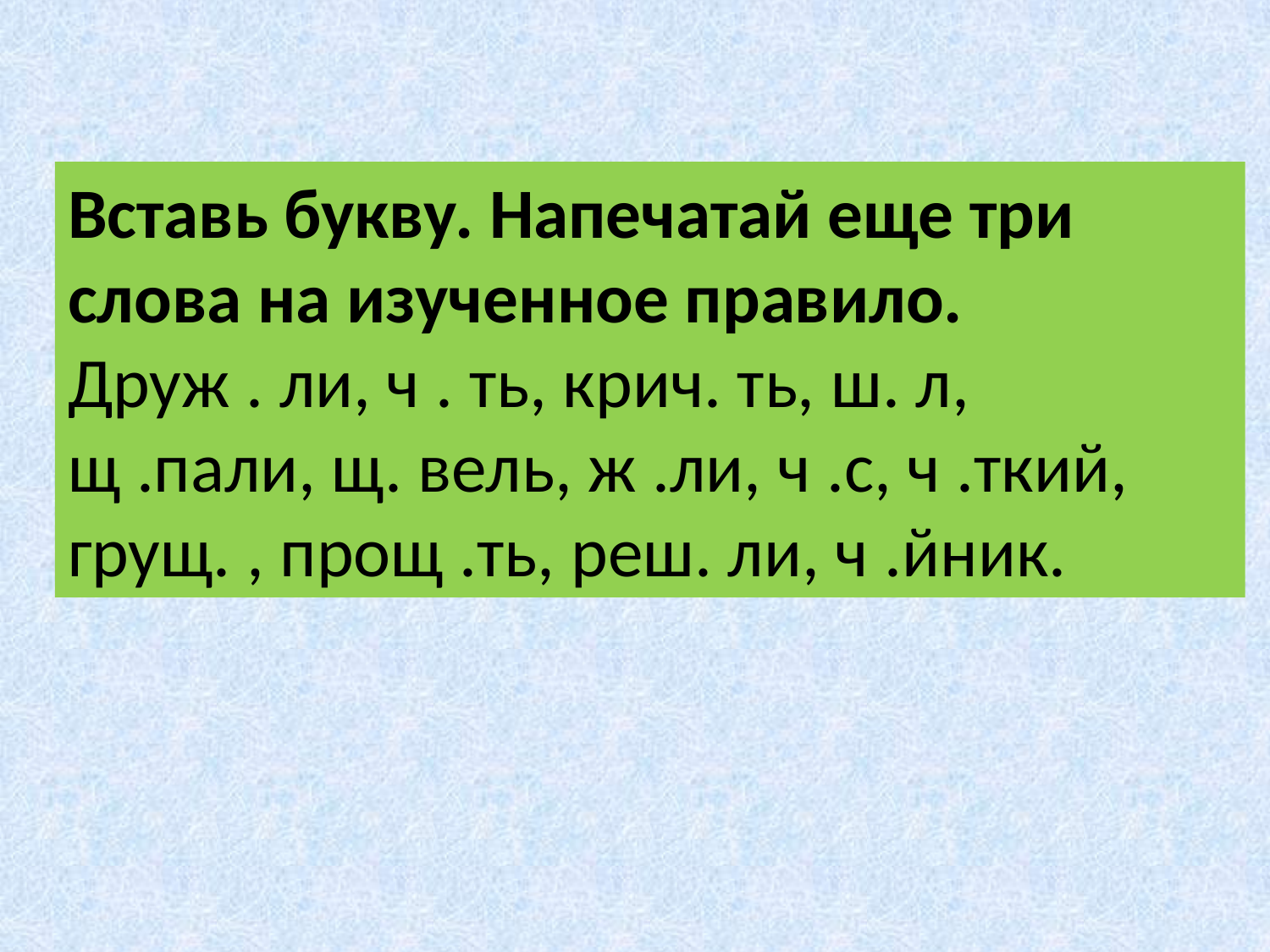

Вставь букву. Напечатай еще три слова на изученное правило.
Друж . ли, ч . ть, крич. ть, ш. л,
щ .пали, щ. вель, ж .ли, ч .с, ч .ткий, грущ. , прощ .ть, реш. ли, ч .йник.